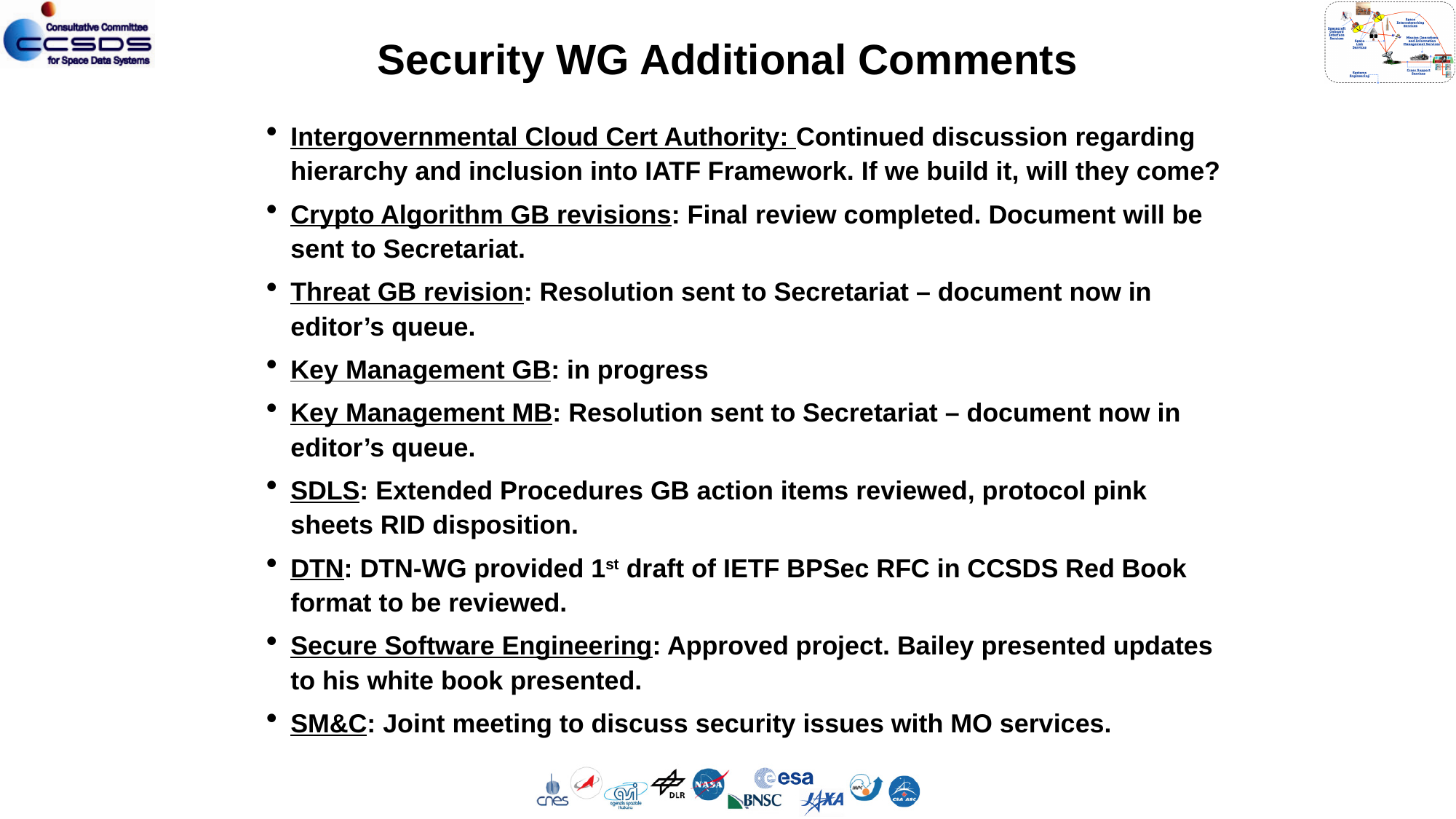

# Security WG Additional Comments
Intergovernmental Cloud Cert Authority: Continued discussion regarding hierarchy and inclusion into IATF Framework. If we build it, will they come?
Crypto Algorithm GB revisions: Final review completed. Document will be sent to Secretariat.
Threat GB revision: Resolution sent to Secretariat – document now in editor’s queue.
Key Management GB: in progress
Key Management MB: Resolution sent to Secretariat – document now in editor’s queue.
SDLS: Extended Procedures GB action items reviewed, protocol pink sheets RID disposition.
DTN: DTN-WG provided 1st draft of IETF BPSec RFC in CCSDS Red Book format to be reviewed.
Secure Software Engineering: Approved project. Bailey presented updates to his white book presented.
SM&C: Joint meeting to discuss security issues with MO services.